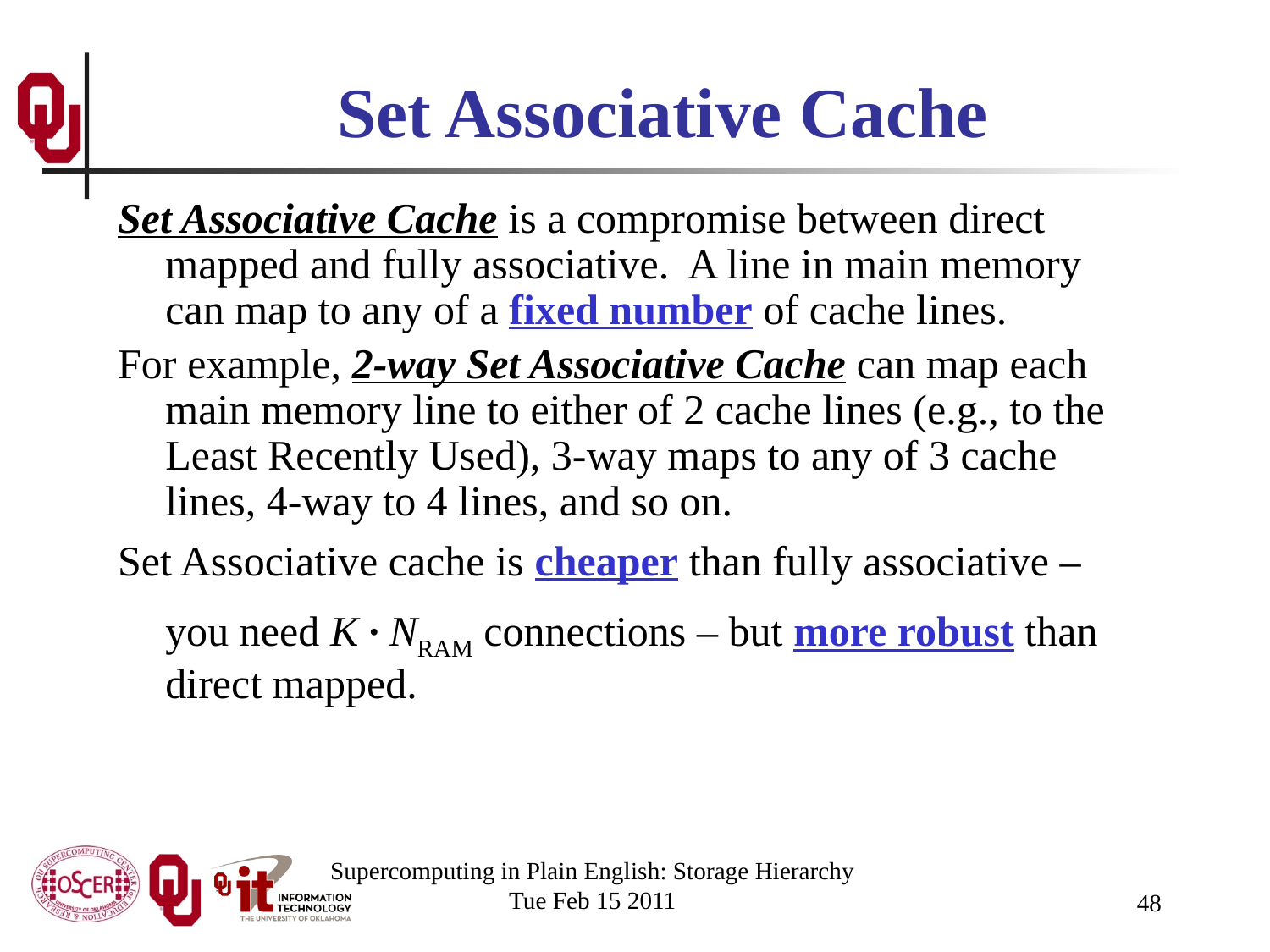

# Set Associative Cache
Set Associative Cache is a compromise between direct mapped and fully associative.  A line in main memory can map to any of a fixed number of cache lines.
For example, 2-way Set Associative Cache can map each main memory line to either of 2 cache lines (e.g., to the Least Recently Used), 3-way maps to any of 3 cache lines, 4-way to 4 lines, and so on.
Set Associative cache is cheaper than fully associative – you need K . NRAM connections – but more robust than direct mapped.

Supercomputing in Plain English: Storage Hierarchy
Tue Feb 15 2011
48